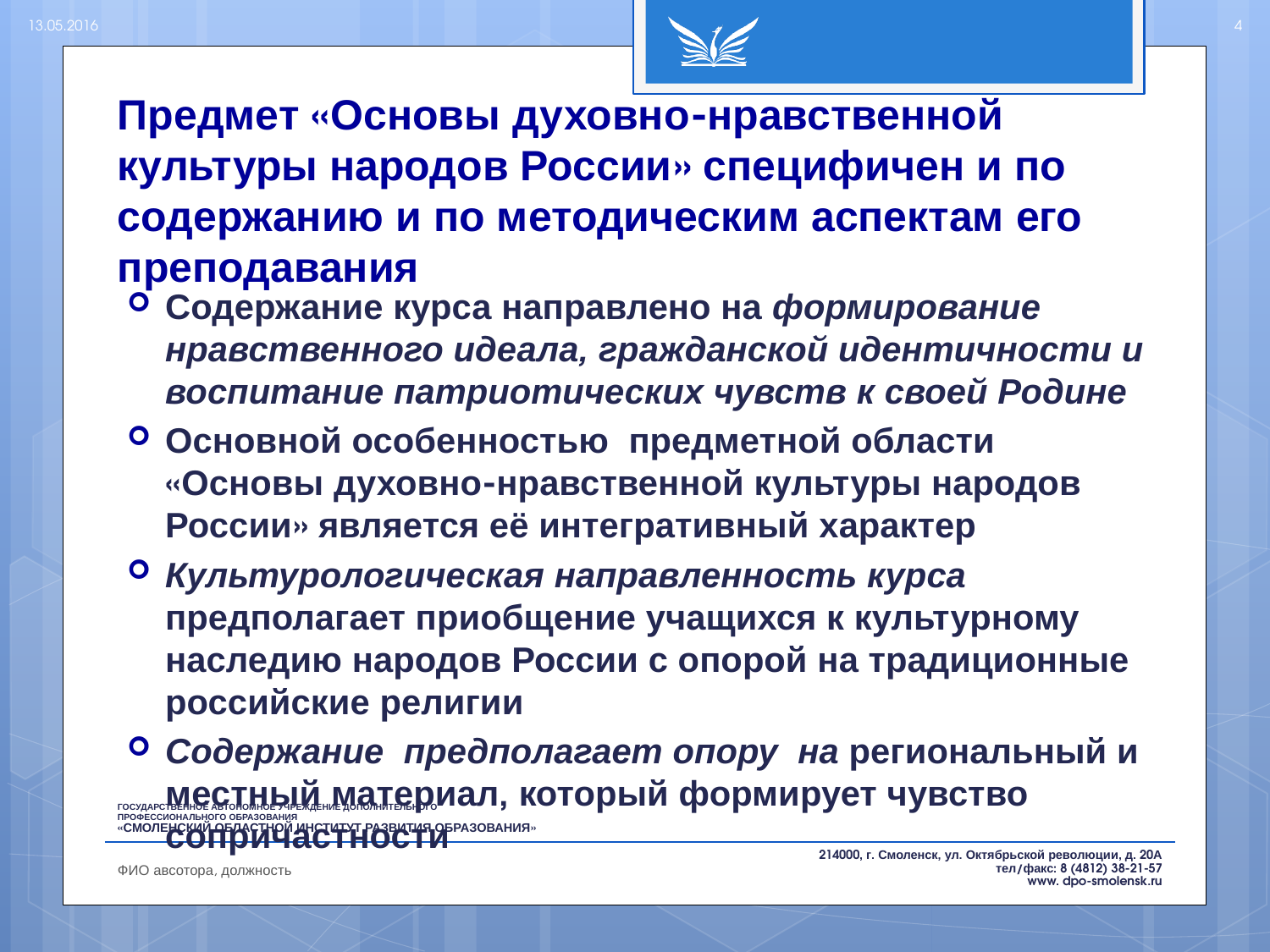

13.05.2016
4
# Предмет «Основы духовно-нравственной культуры народов России» специфичен и по содержанию и по методическим аспектам его преподавания
Содержание курса направлено на формирование нравственного идеала, гражданской идентичности и воспитание патриотических чувств к своей Родине
Основной особенностью  предметной области «Основы духовно-нравственной культуры народов России» является её интегративный характер
Культурологическая направленность курса предполагает приобщение учащихся к культурному наследию народов России с опорой на традиционные российские религии
Содержание  предполагает опору  на региональный и местный материал, который формирует чувство сопричастности

ФИО авсотора, должность